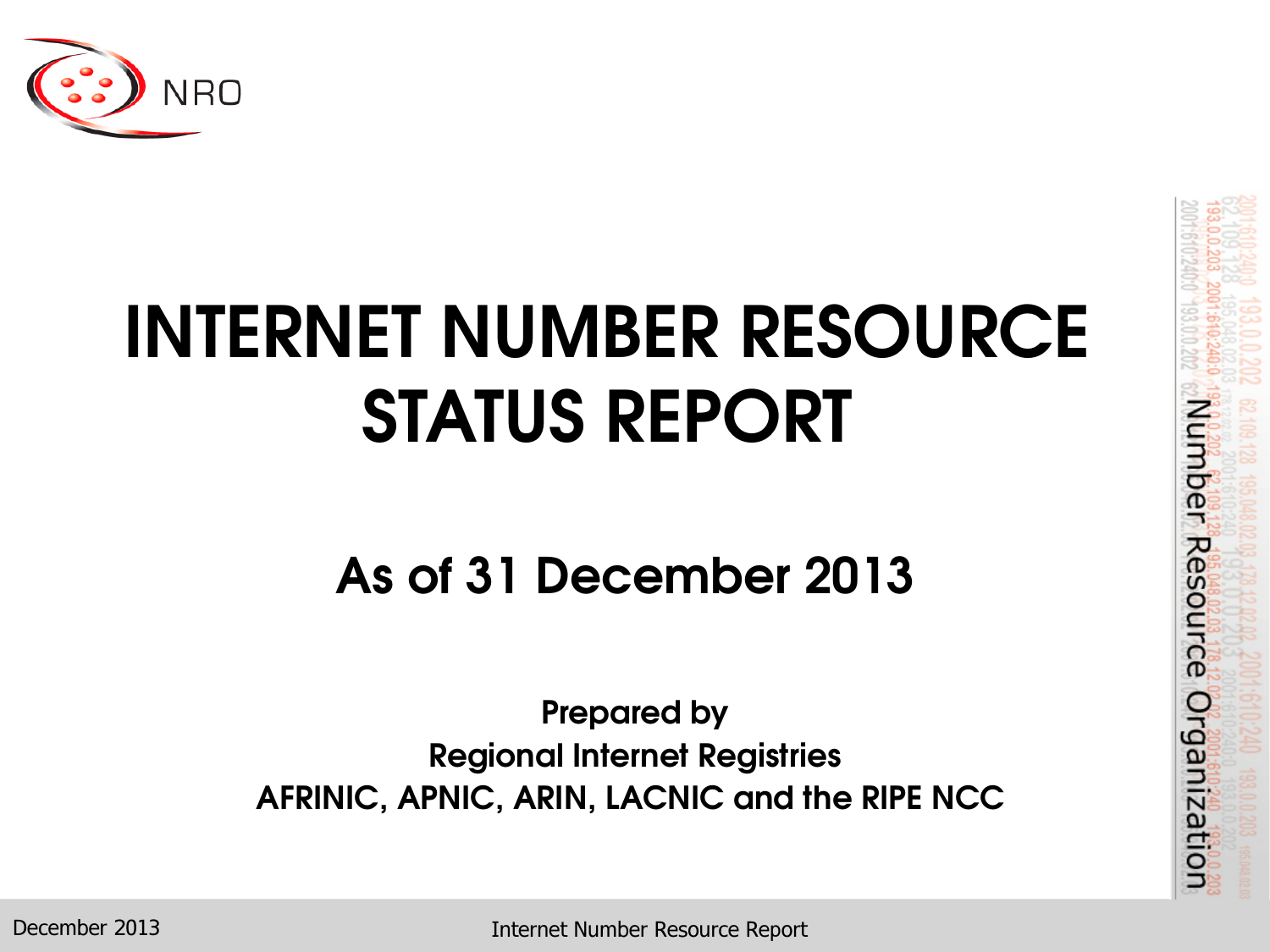

INTERNET NUMBER RESOURCE STATUS REPORT
As of 31 December 2013
Prepared by
Regional Internet Registries
AFRINIC, APNIC, ARIN, LACNIC and the RIPE NCC
December 2013
Internet Number Resource Report